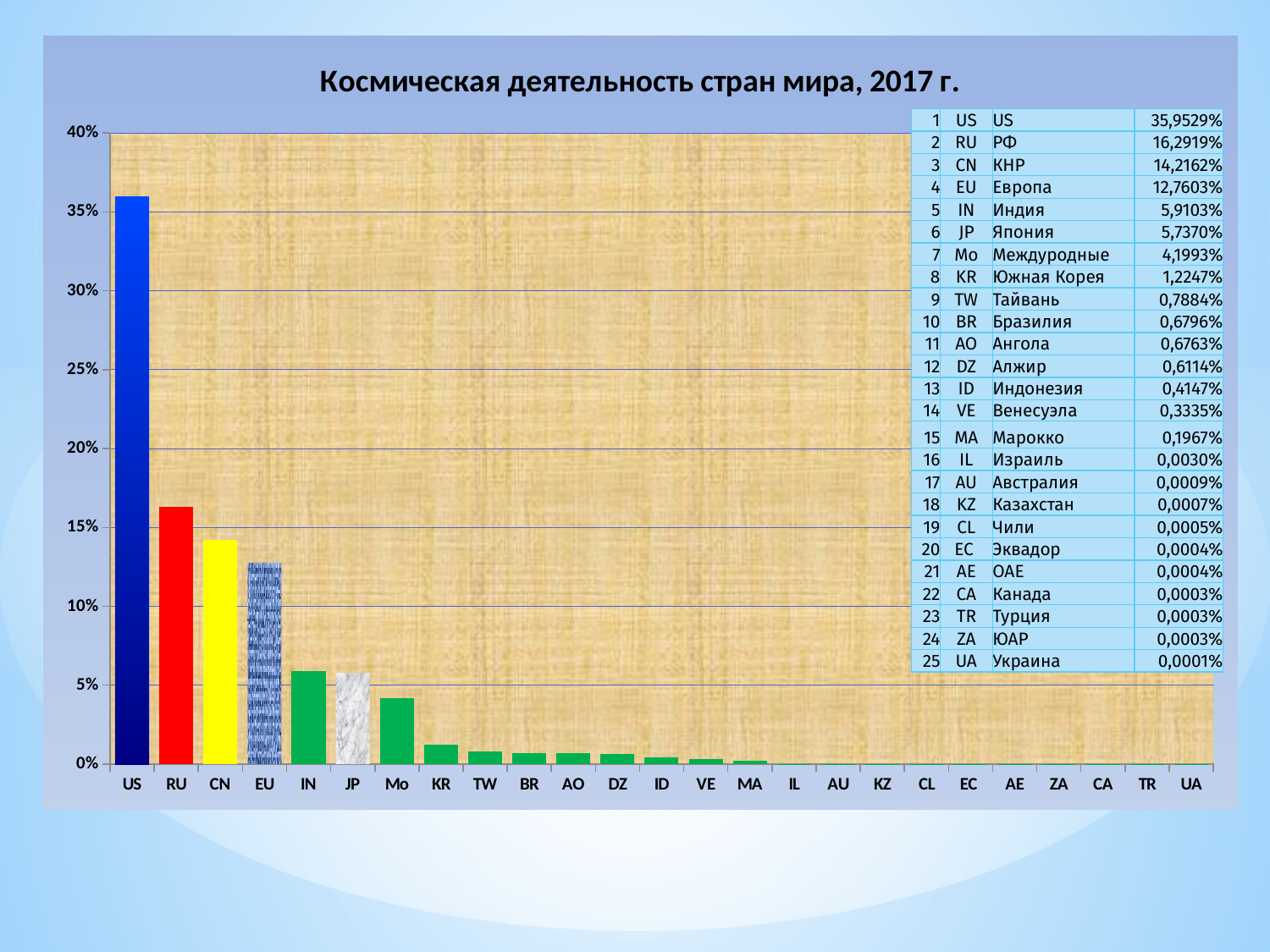

### Chart: Космическая деятельность стран мира, 2017 г.

| Category |  |
|---|---|
| US | 0.35952885134336626 |
| RU | 0.16291942052482508 |
| CN | 0.14216160864128938 |
| EU | 0.12760299252171522 |
| IN | 0.05910298669684285 |
| JP | 0.05737046832032591 |
| Mo | 0.04199316182854748 |
| KR | 0.012247075013827042 |
| TW | 0.007883905486884711 |
| BR | 0.0067956751897152124 |
| AO | 0.006762688807164219 |
| DZ | 0.006113700412081806 |
| ID | 0.004147099892451488 |
| VE | 0.0033346804149976413 |
| MA | 0.001967066595714432 |
| IL | 2.9781263573636575e-05 |
| AU | 9.062983904423554e-06 |
| KZ | 7.44531589340915e-06 |
| CL | 5.435696064985679e-06 |
| EC  | 4.203717017846058e-06 |
| AE | 3.7226579467045722e-06 |
| ZA | 2.561907386584169e-06 |
| CA | 2.561907386584169e-06 |
| TR | 2.561907386584169e-06 |
| UA | 1.280953693292078e-06 |
| 1 | US | US | 35,9529% |
| --- | --- | --- | --- |
| 2 | RU | РФ | 16,2919% |
| 3 | CN | КНР | 14,2162% |
| 4 | EU | Европа | 12,7603% |
| 5 | IN | Индия | 5,9103% |
| 6 | JP | Япония | 5,7370% |
| 7 | Mo | Междуродные | 4,1993% |
| 8 | KR | Южная Корея | 1,2247% |
| 9 | TW | Тайвань | 0,7884% |
| 10 | BR | Бразилия | 0,6796% |
| 11 | AO | Ангола | 0,6763% |
| 12 | DZ | Алжир | 0,6114% |
| 13 | ID | Индонезия | 0,4147% |
| 14 | VE | Венесуэла | 0,3335% |
| 15 | MA | Марокко | 0,1967% |
| 16 | IL | Израиль | 0,0030% |
| 17 | AU | Австралия | 0,0009% |
| 18 | KZ | Казахстан | 0,0007% |
| 19 | CL | Чили | 0,0005% |
| 20 | EC | Эквадор | 0,0004% |
| 21 | AE | ОАЕ | 0,0004% |
| 22 | CA | Канада | 0,0003% |
| 23 | TR | Турция | 0,0003% |
| 24 | ZA | ЮАР | 0,0003% |
| 25 | UA | Украина | 0,0001% |